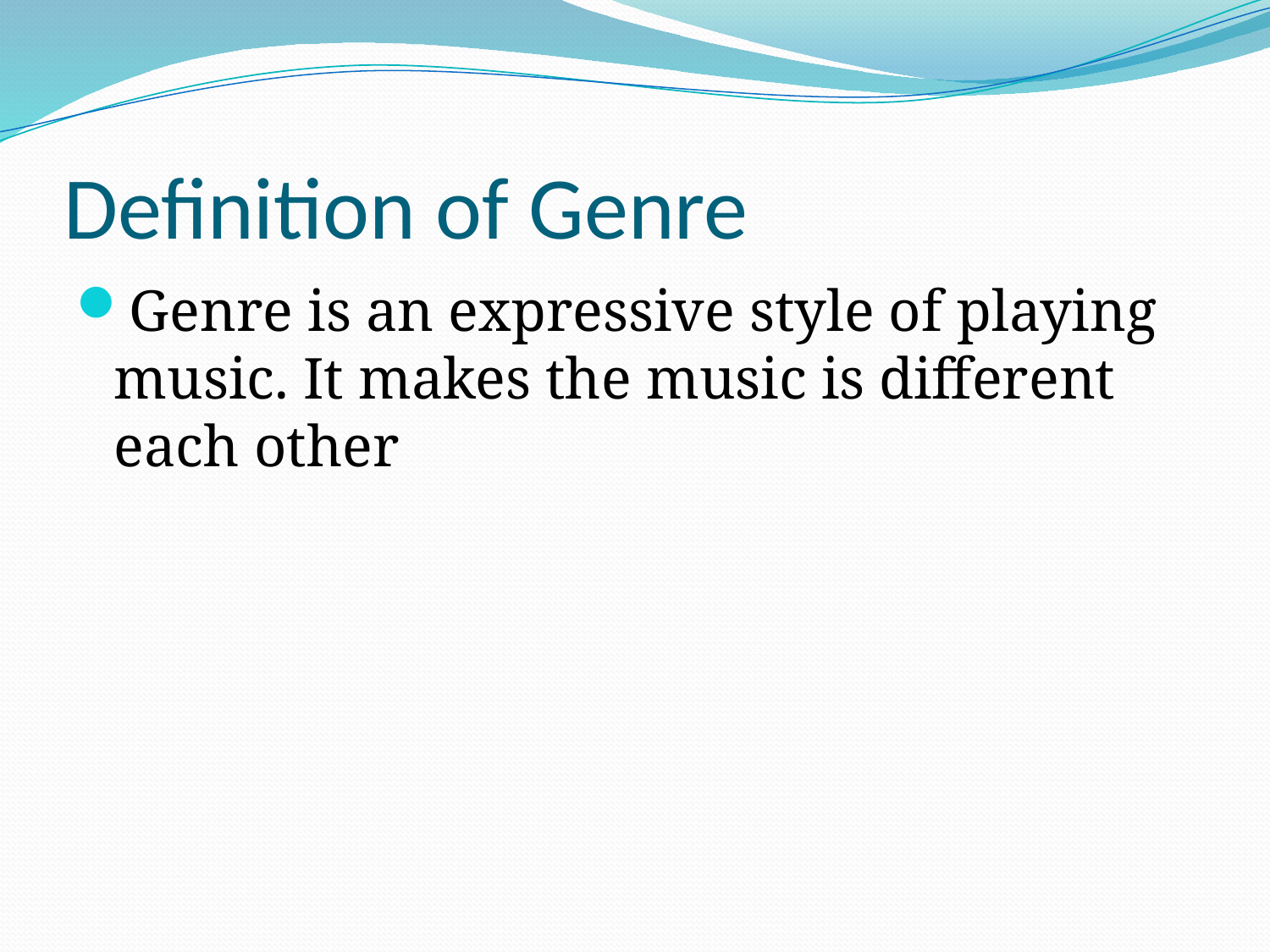

# Definition of Genre
Genre is an expressive style of playing music. It makes the music is different each other